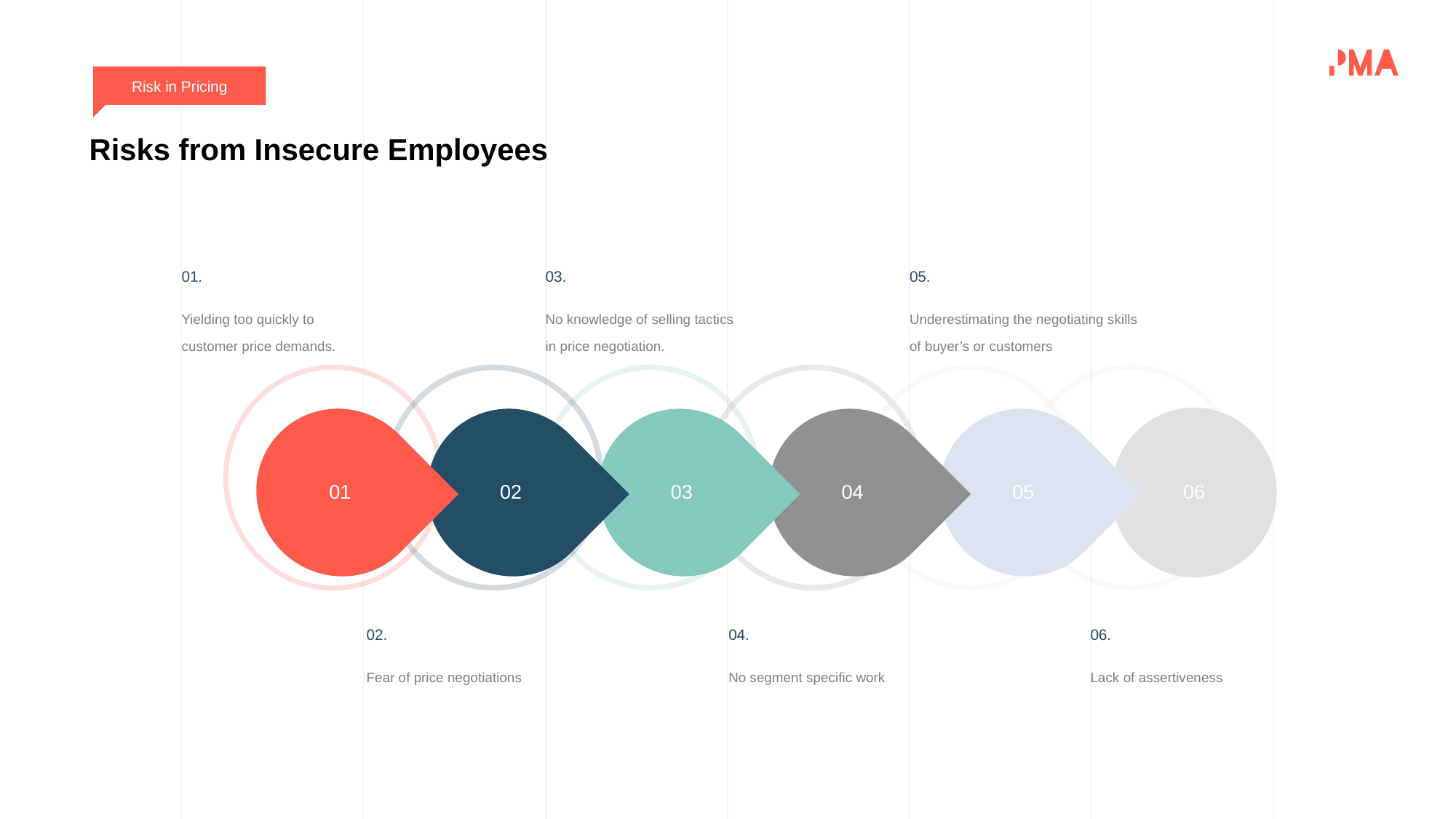

Risk in Pricing

Risks from Insecure Employees
01.
Yielding too quickly to customer price demands.
03.
No knowledge of selling tactics in price negotiation.
05.
Underestimating the negotiating skills of buyer’s or customers

01
02
03
04
05
06
02.
Fear of price negotiations
04.
No segment specific work
06.
Lack of assertiveness